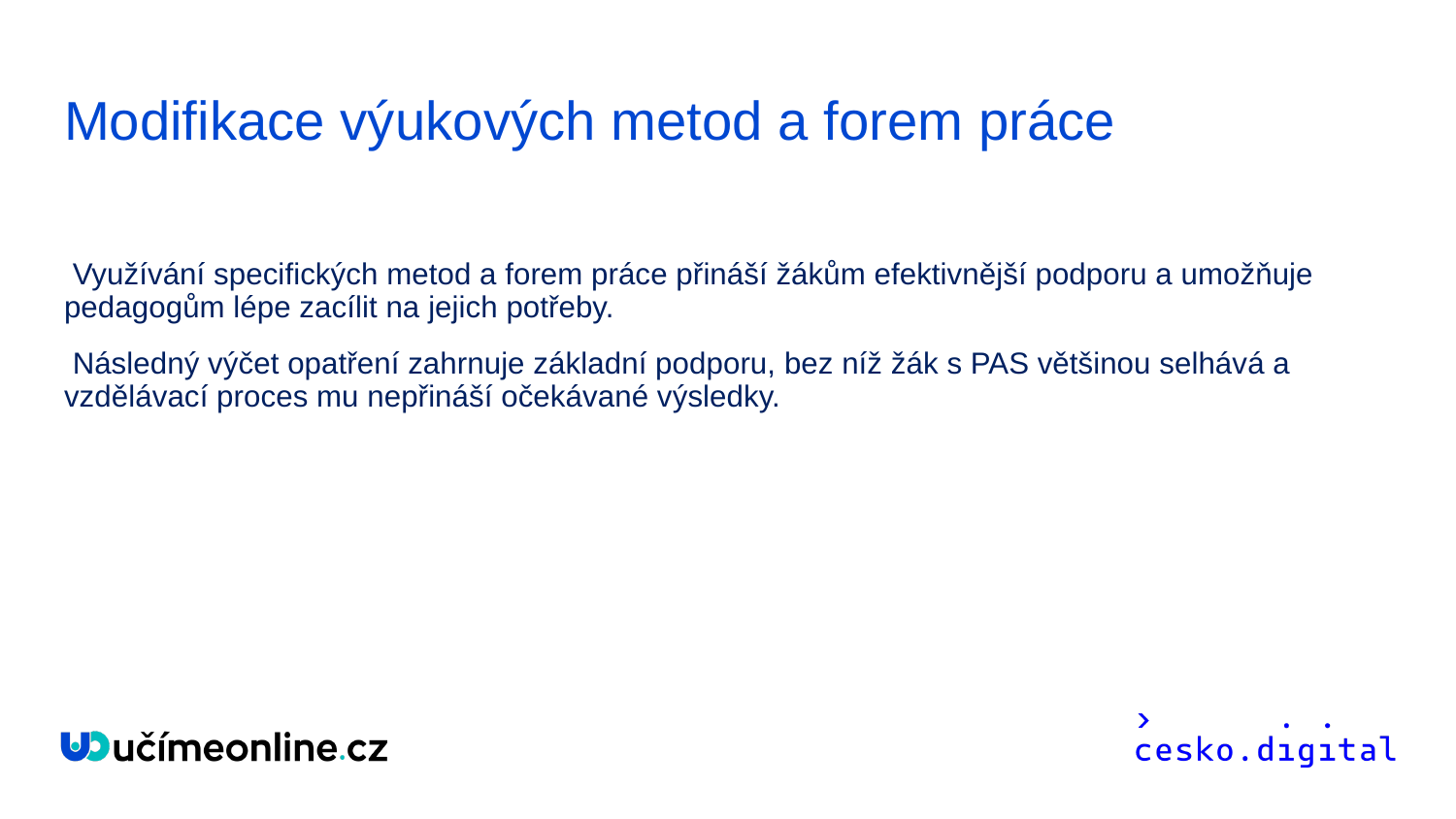

# Modifikace výukových metod a forem práce

 Využívání specifických metod a forem práce přináší žákům efektivnější podporu a umožňuje pedagogům lépe zacílit na jejich potřeby.
 Následný výčet opatření zahrnuje základní podporu, bez níž žák s PAS většinou selhává a vzdělávací proces mu nepřináší očekávané výsledky.